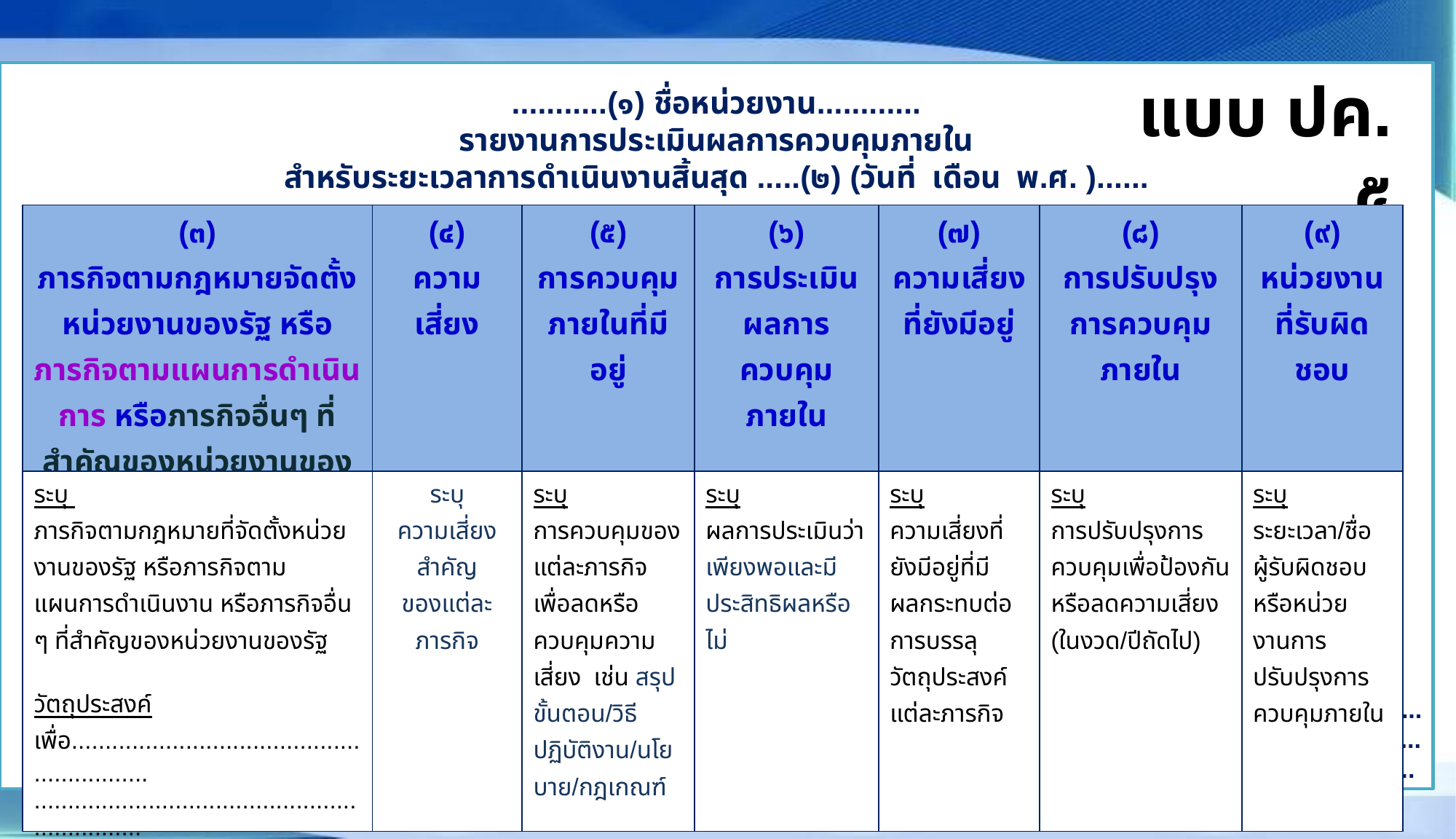

...........(๑) ชื่อหน่วยงาน............
รายงานการประเมินผลการควบคุมภายใน
สำหรับระยะเวลาการดำเนินงานสิ้นสุด .....(๒) (วันที่  เดือน  พ.ศ. )......

ลายมือชื่อ ........(๑๐) (หัวหน้าหน่วยงาน) ........
ตำแหน่ง .........(๑๑)....................................................
วันที่ ......(๑๒)...... เดือน ...................... พ.ศ. .............
แบบ ปค. ๕
| (๓) ภารกิจตามกฎหมายจัดตั้งหน่วยงานของรัฐ หรือภารกิจตามแผนการดำเนินการ หรือภารกิจอื่นๆ ที่สำคัญของหน่วยงานของรัฐ/วัตถุประสงค์ | (๔) ความเสี่ยง | (๕) การควบคุมภายในที่มีอยู่ | (๖) การประเมินผลการควบคุมภายใน | (๗) ความเสี่ยง ที่ยังมีอยู่ | (๘) การปรับปรุง การควบคุมภายใน | (๙) หน่วยงาน ที่รับผิดชอบ |
| --- | --- | --- | --- | --- | --- | --- |
| ระบุ ภารกิจตามกฎหมายที่จัดตั้งหน่วยงานของรัฐ หรือภารกิจตามแผนการดำเนินงาน หรือภารกิจอื่น ๆ ที่สำคัญของหน่วยงานของรัฐ วัตถุประสงค์ เพื่อ............................................................ ................................................................ | ระบุ ความเสี่ยงสำคัญ ของแต่ละภารกิจ | ระบุ การควบคุมของแต่ละภารกิจ เพื่อลดหรือควบคุมความเสี่ยง เช่น สรุปขั้นตอน/วิธีปฏิบัติงาน/นโยบาย/กฎเกณฑ์ | ระบุ ผลการประเมินว่า เพียงพอและมีประสิทธิผลหรือไม่ | ระบุ ความเสี่ยงที่ยังมีอยู่ที่มีผลกระทบต่อการบรรลุวัตถุประสงค์ แต่ละภารกิจ | ระบุ การปรับปรุงการควบคุมเพื่อป้องกันหรือลดความเสี่ยง (ในงวด/ปีถัดไป) | ระบุ ระยะเวลา/ชื่อผู้รับผิดชอบหรือหน่วยงานการปรับปรุงการควบคุมภายใน |